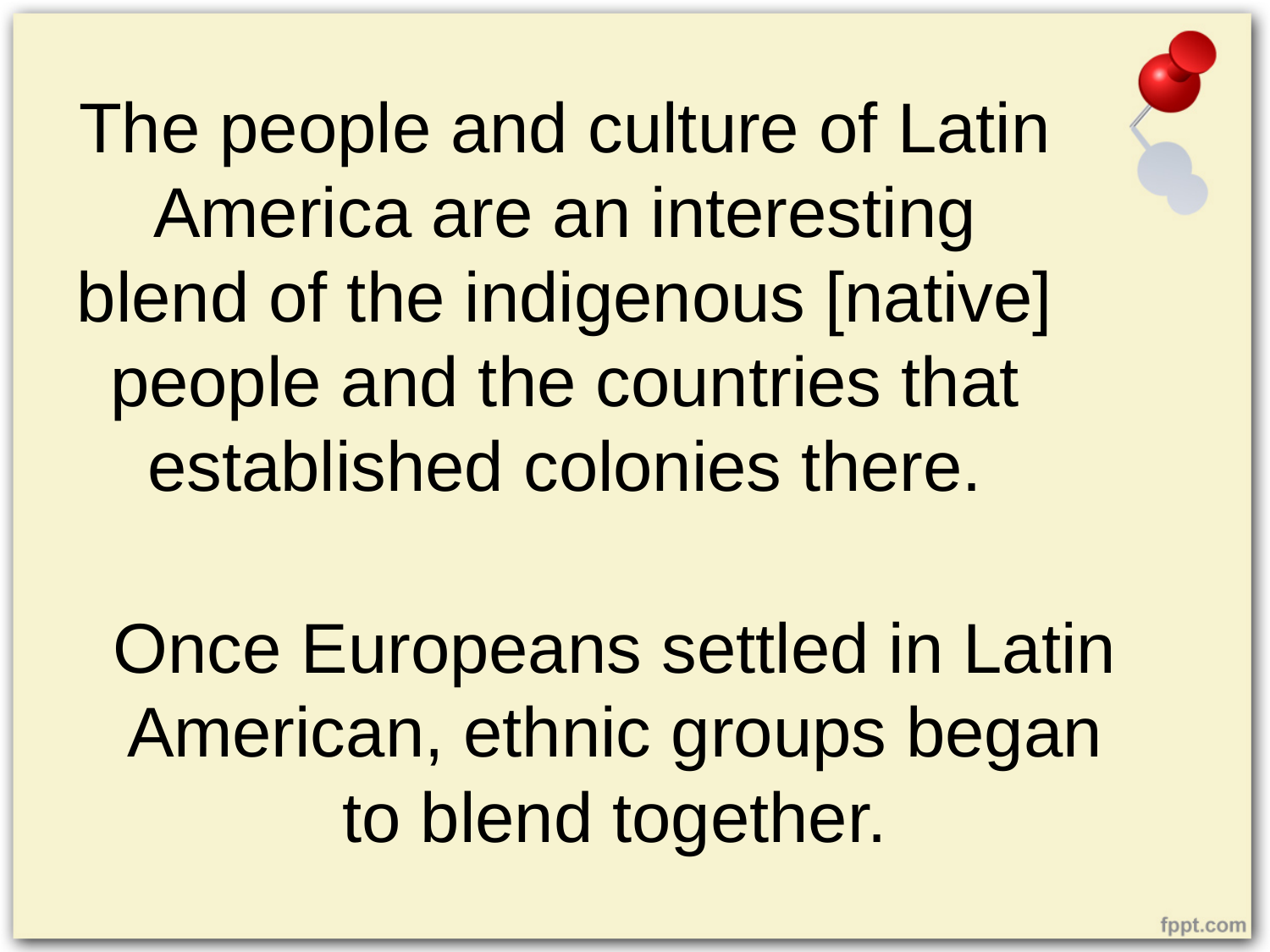

The people and culture of Latin America are an interesting blend of the indigenous [native] people and the countries that established colonies there.
Once Europeans settled in Latin American, ethnic groups began to blend together.